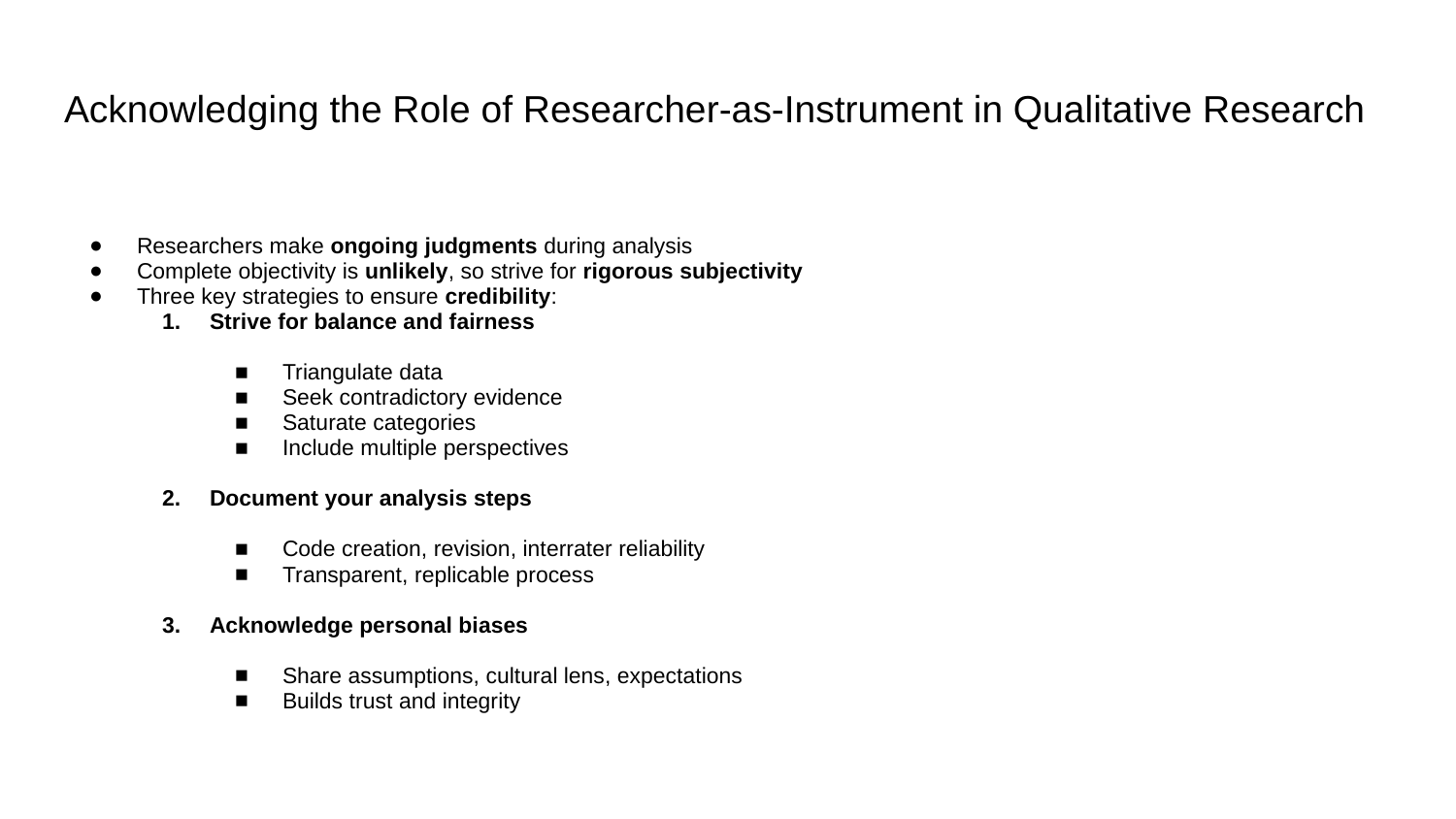

# Acknowledging the Role of Researcher-as-Instrument in Qualitative Research
Researchers make ongoing judgments during analysis
Complete objectivity is unlikely, so strive for rigorous subjectivity
Three key strategies to ensure credibility:
Strive for balance and fairness
Triangulate data
Seek contradictory evidence
Saturate categories
Include multiple perspectives
Document your analysis steps
Code creation, revision, interrater reliability
Transparent, replicable process
Acknowledge personal biases
Share assumptions, cultural lens, expectations
Builds trust and integrity